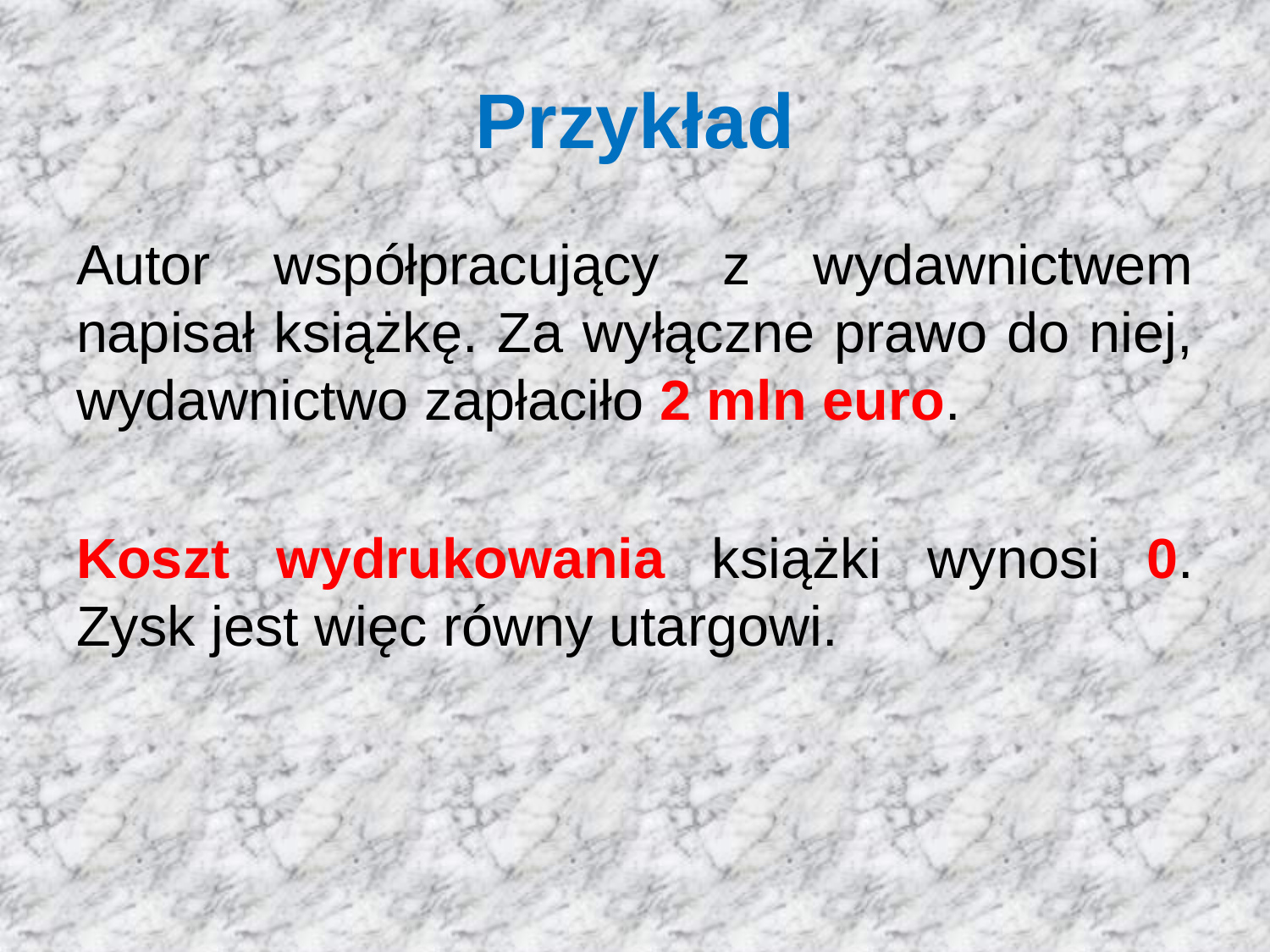

# Przykład
Autor współpracujący z wydawnictwem napisał książkę. Za wyłączne prawo do niej, wydawnictwo zapłaciło 2 mln euro.

Koszt wydrukowania książki wynosi 0. Zysk jest więc równy utargowi.